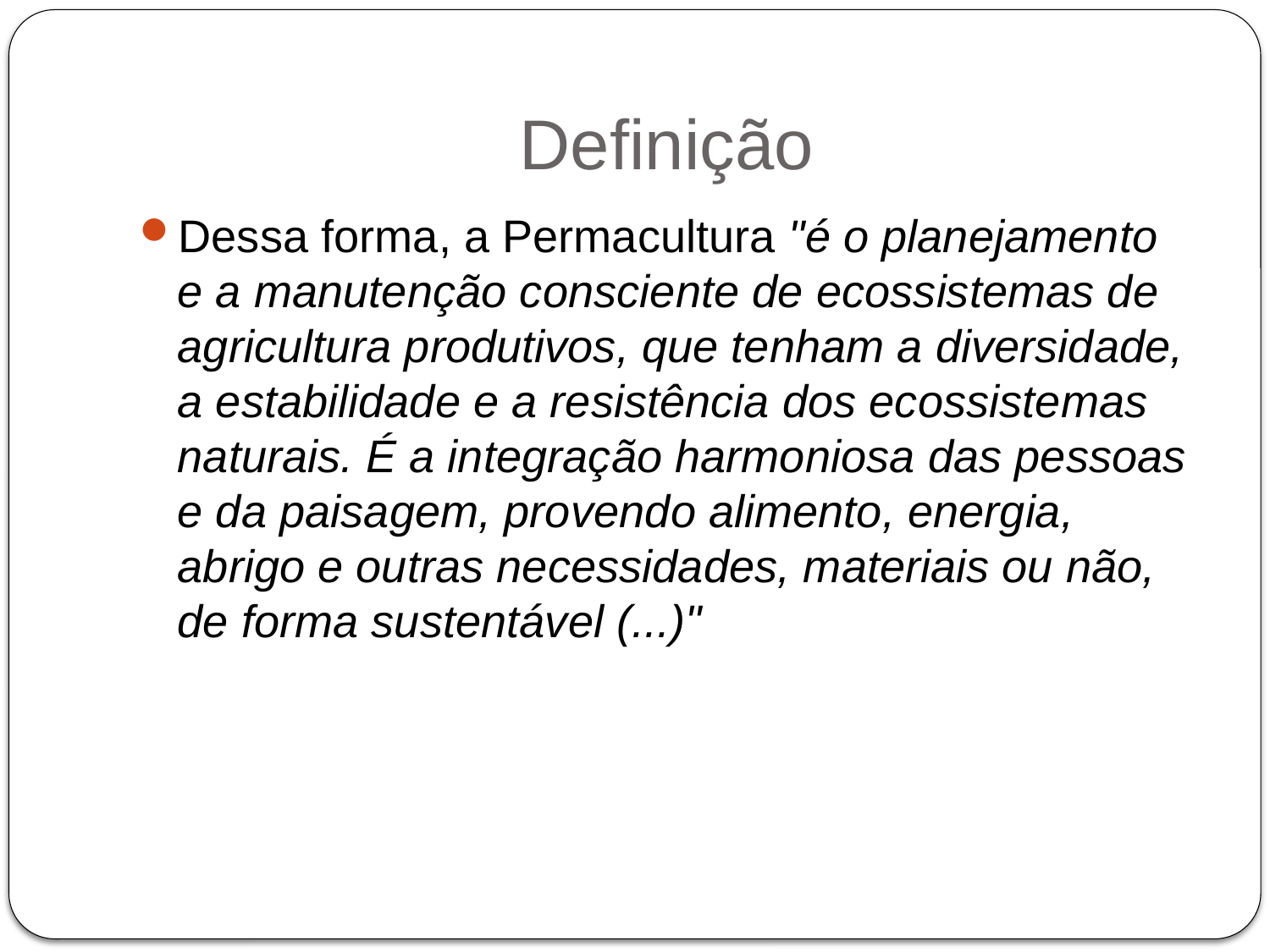

# Definição
Dessa forma, a Permacultura "é o planejamento e a manutenção consciente de ecossistemas de agricultura produtivos, que tenham a diversidade, a estabilidade e a resistência dos ecossistemas naturais. É a integração harmoniosa das pessoas e da paisagem, provendo alimento, energia, abrigo e outras necessidades, materiais ou não, de forma sustentável (...)"